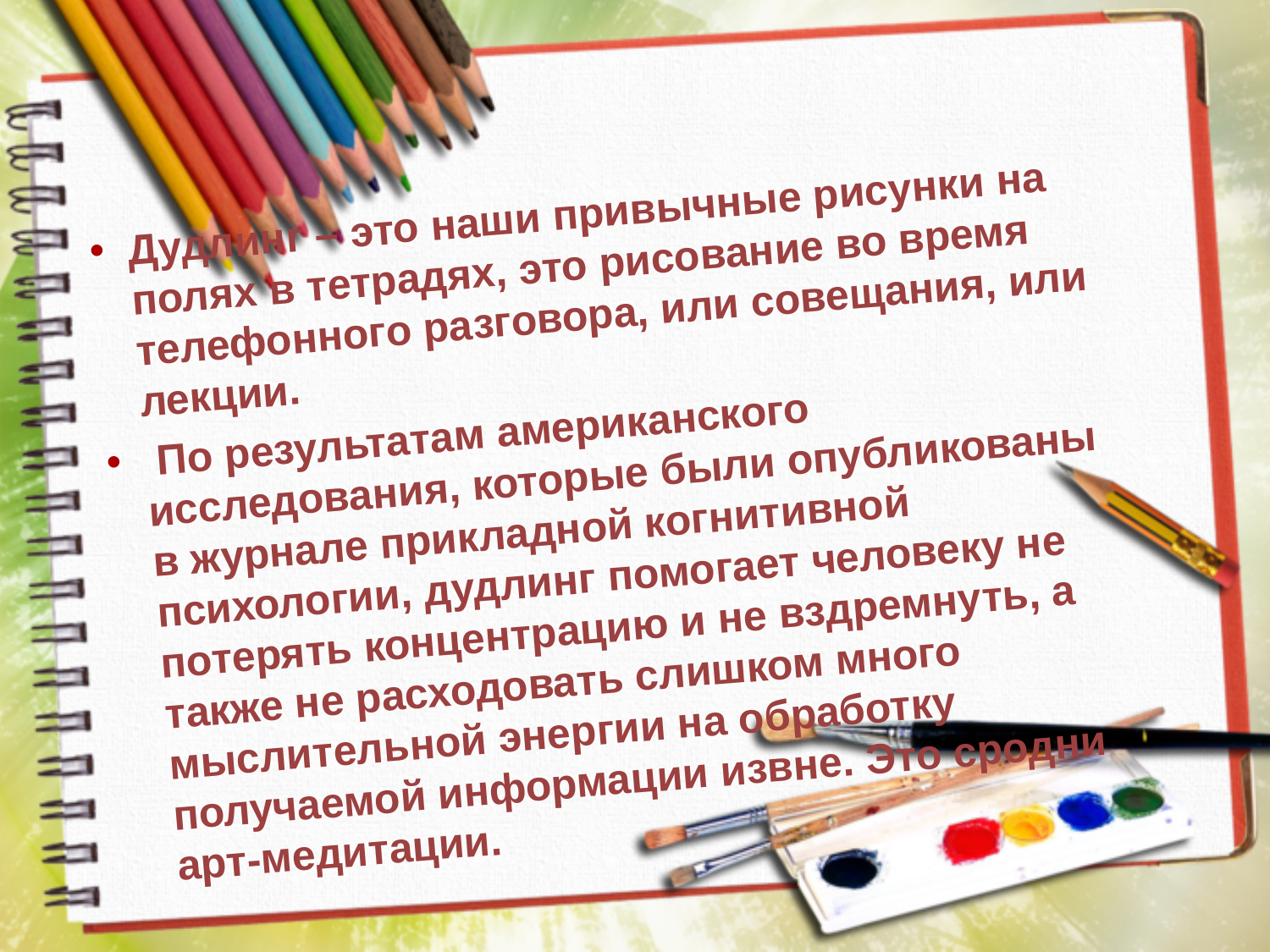

Дудлинг – это наши привычные рисунки на полях в тетрадях, это рисование во время телефонного разговора, или совещания, или лекции.
 По результатам американского исследования, которые были опубликованы в журнале прикладной когнитивной психологии, дудлинг помогает человеку не потерять концентрацию и не вздремнуть, а также не расходовать слишком много мыслительной энергии на обработку получаемой информации извне. Это сродни арт-медитации.